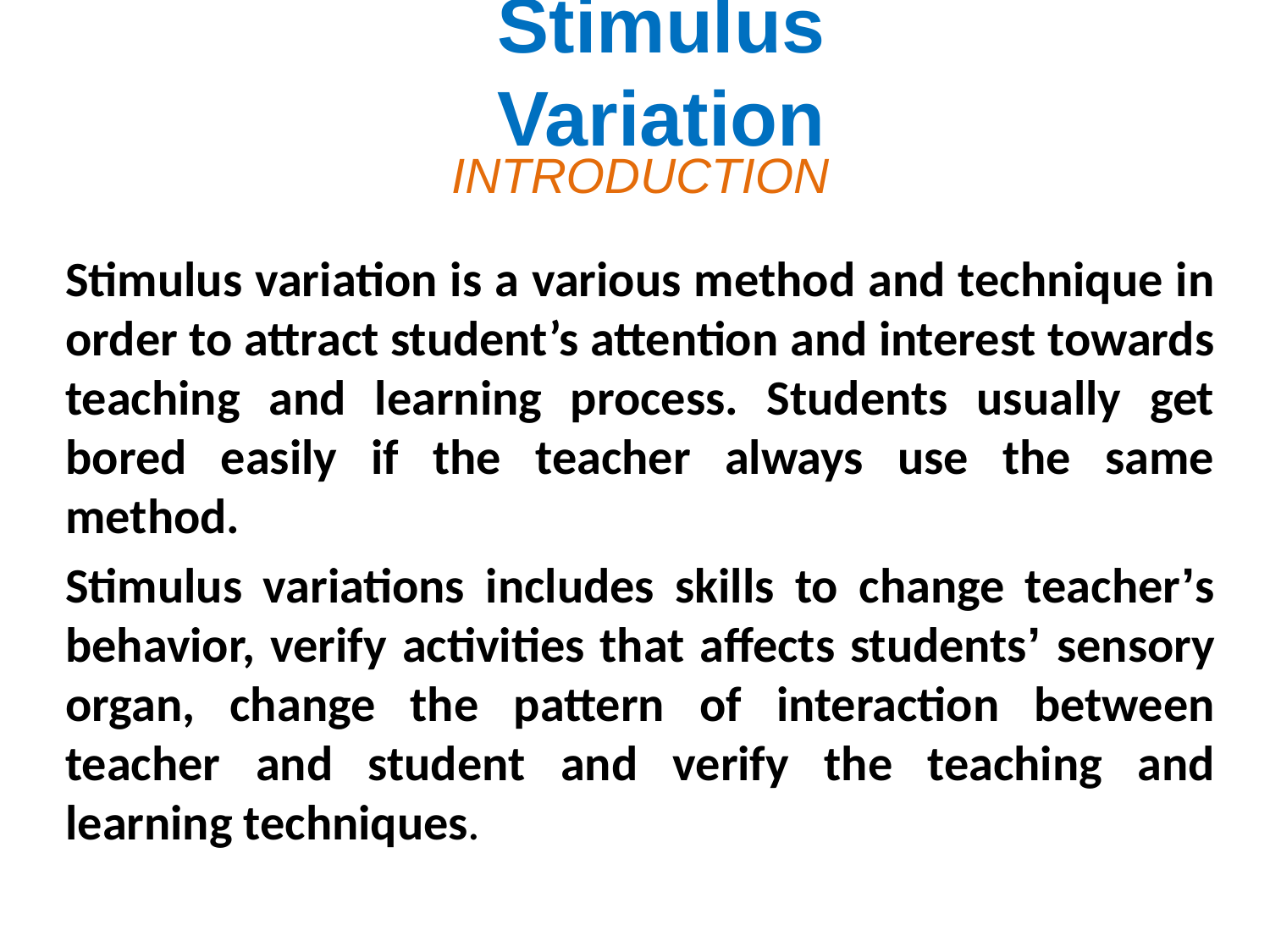

# Stimulus Variation
INTRODUCTION

Stimulus variation is a various method and technique in order to attract student’s attention and interest towards teaching and learning process. Students usually get bored easily if the teacher always use the same method.
Stimulus variations includes skills to change teacher’s behavior, verify activities that affects students’ sensory organ, change the pattern of interaction between teacher and student and verify the teaching and learning techniques.